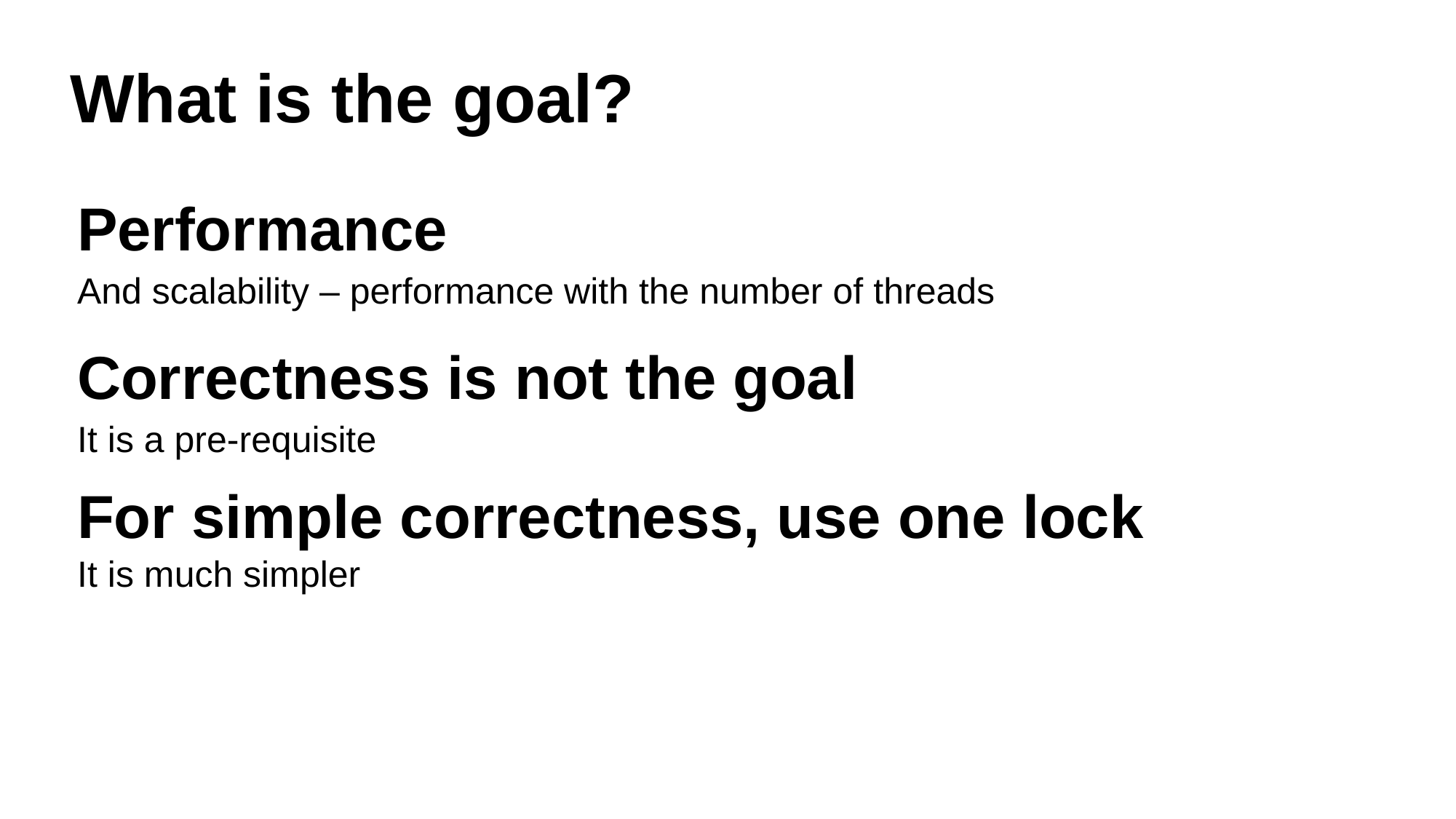

# What is the goal?
Performance
And scalability – performance with the number of threads
Correctness is not the goal
It is a pre-requisite
For simple correctness, use one lock
It is much simpler